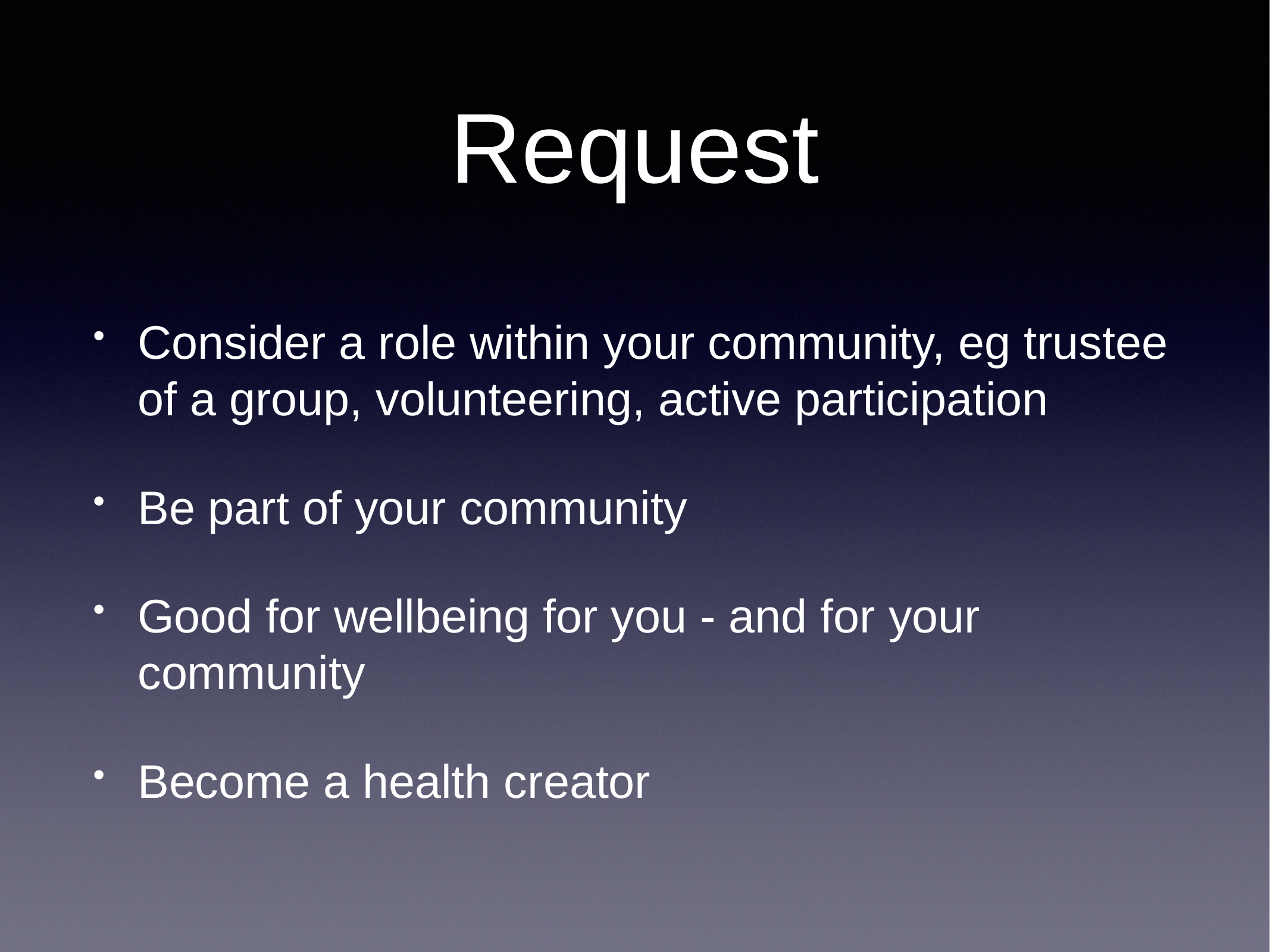

# Request
Consider a role within your community, eg trustee of a group, volunteering, active participation
Be part of your community
Good for wellbeing for you - and for your community
Become a health creator